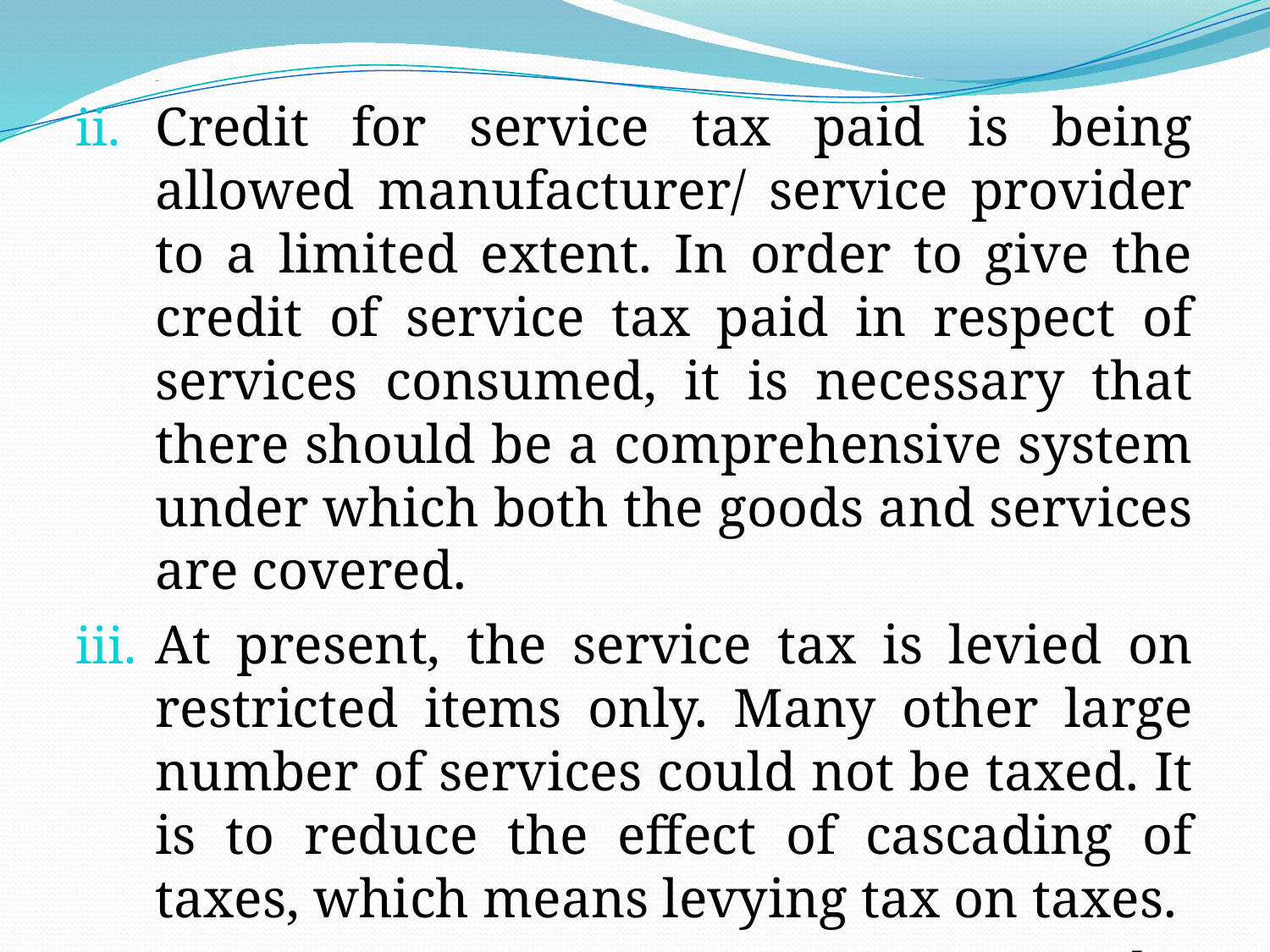

adfl
Credit for service tax paid is being allowed manufacturer/ service provider to a limited extent. In order to give the credit of service tax paid in respect of services consumed, it is necessary that there should be a comprehensive system under which both the goods and services are covered.
At present, the service tax is levied on restricted items only. Many other large number of services could not be taxed. It is to reduce the effect of cascading of taxes, which means levying tax on taxes.
Contd…